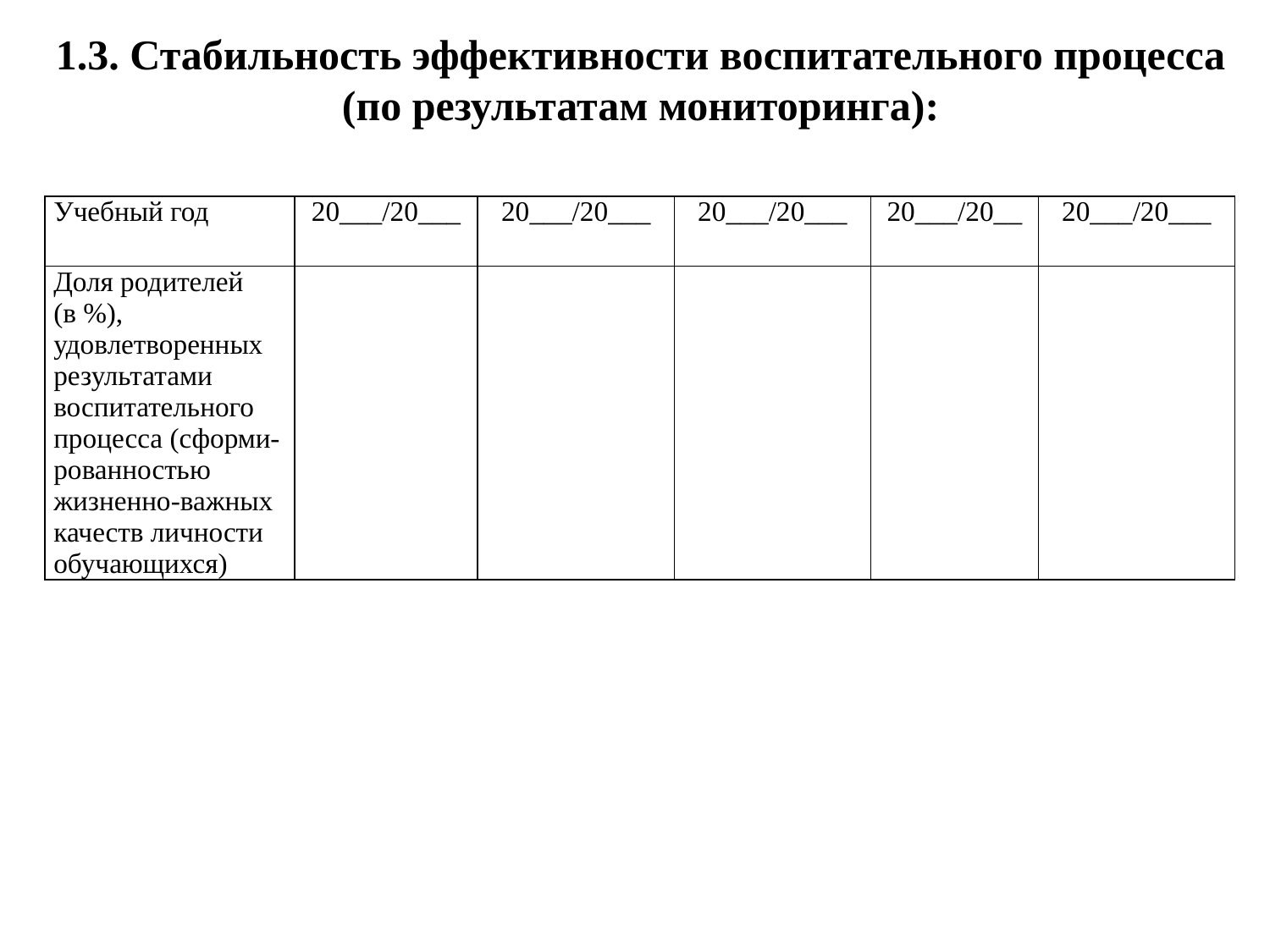

1.3. Стабильность эффективности воспитательного процесса (по результатам мониторинга):
| Учебный год | 20\_\_\_/20\_\_\_ | 20\_\_\_/20\_\_\_ | 20\_\_\_/20\_\_\_ | 20\_\_\_/20\_\_ | 20\_\_\_/20\_\_\_ |
| --- | --- | --- | --- | --- | --- |
| Доля родителей (в %), удовлетворенных результатами воспитательного процесса (сформи-рованностью жизненно-важных качеств личности обучающихся) |  |  |  |  |  |